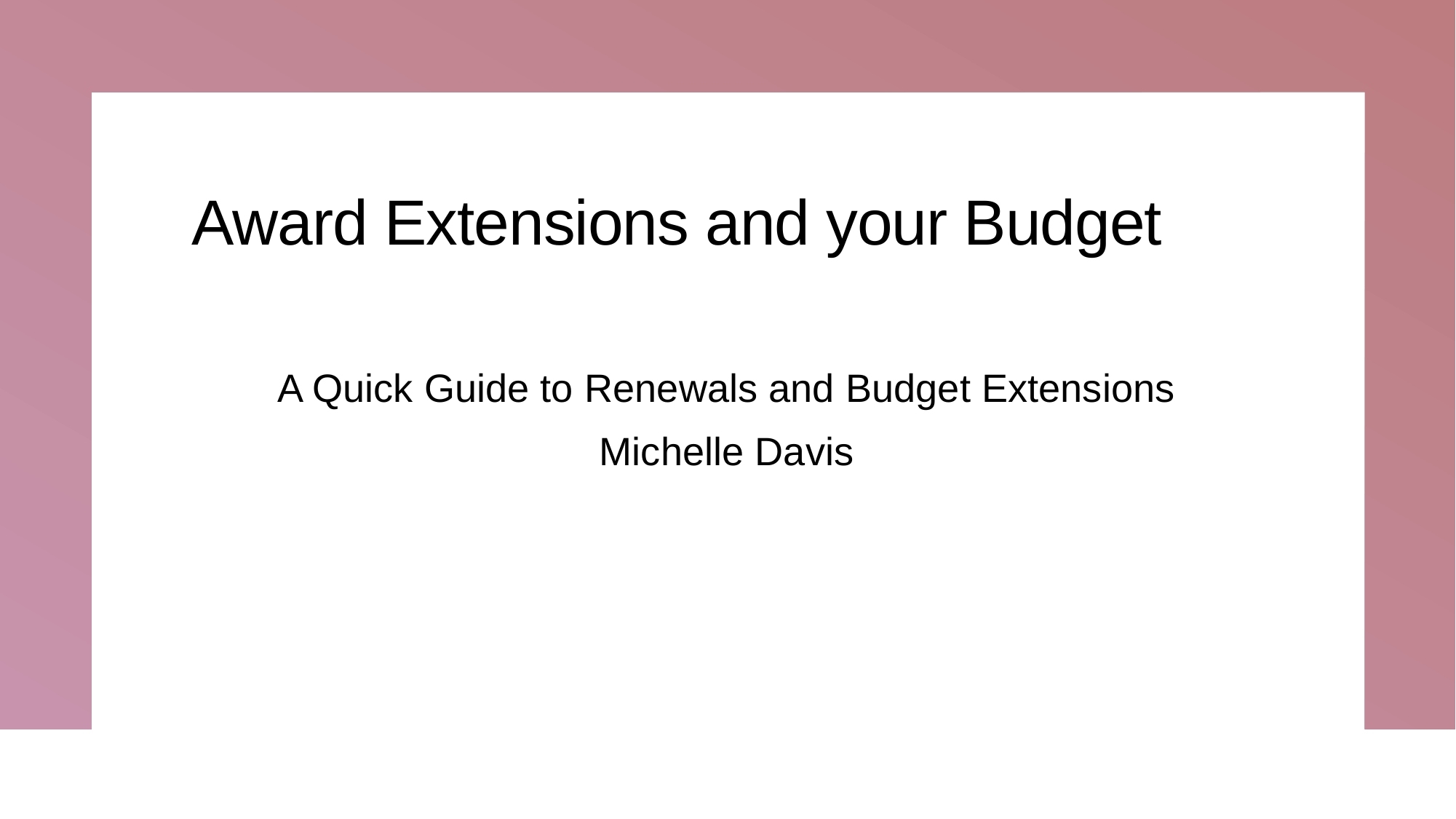

# Award Extensions and your Budget
A Quick Guide to Renewals and Budget Extensions
Michelle Davis